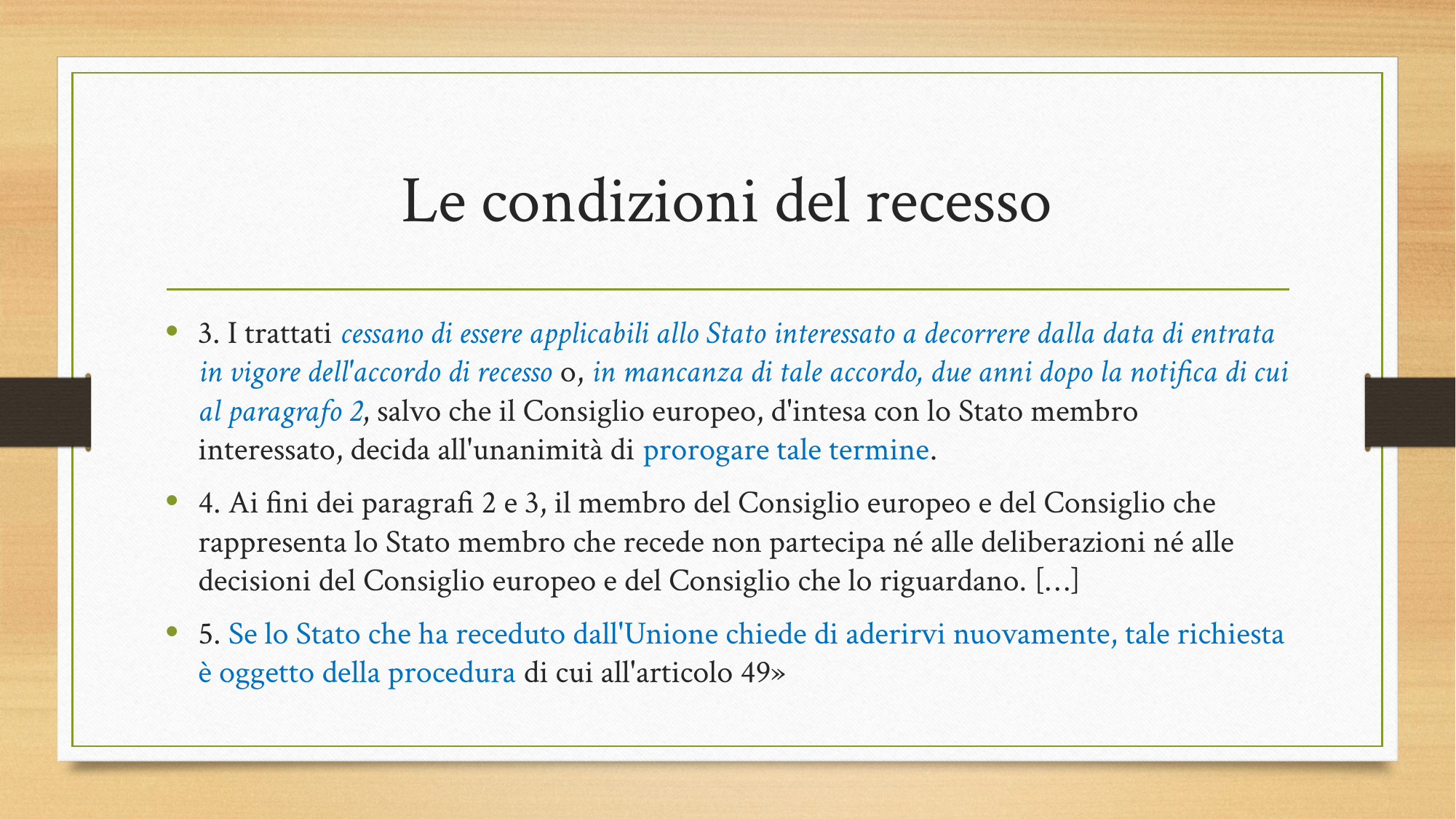

# Le condizioni del recesso
3. I trattati cessano di essere applicabili allo Stato interessato a decorrere dalla data di entrata in vigore dell'accordo di recesso o, in mancanza di tale accordo, due anni dopo la notifica di cui al paragrafo 2, salvo che il Consiglio europeo, d'intesa con lo Stato membro interessato, decida all'unanimità di prorogare tale termine.
4. Ai fini dei paragrafi 2 e 3, il membro del Consiglio europeo e del Consiglio che rappresenta lo Stato membro che recede non partecipa né alle deliberazioni né alle decisioni del Consiglio europeo e del Consiglio che lo riguardano. […]
5. Se lo Stato che ha receduto dall'Unione chiede di aderirvi nuovamente, tale richiesta è oggetto della procedura di cui all'articolo 49»